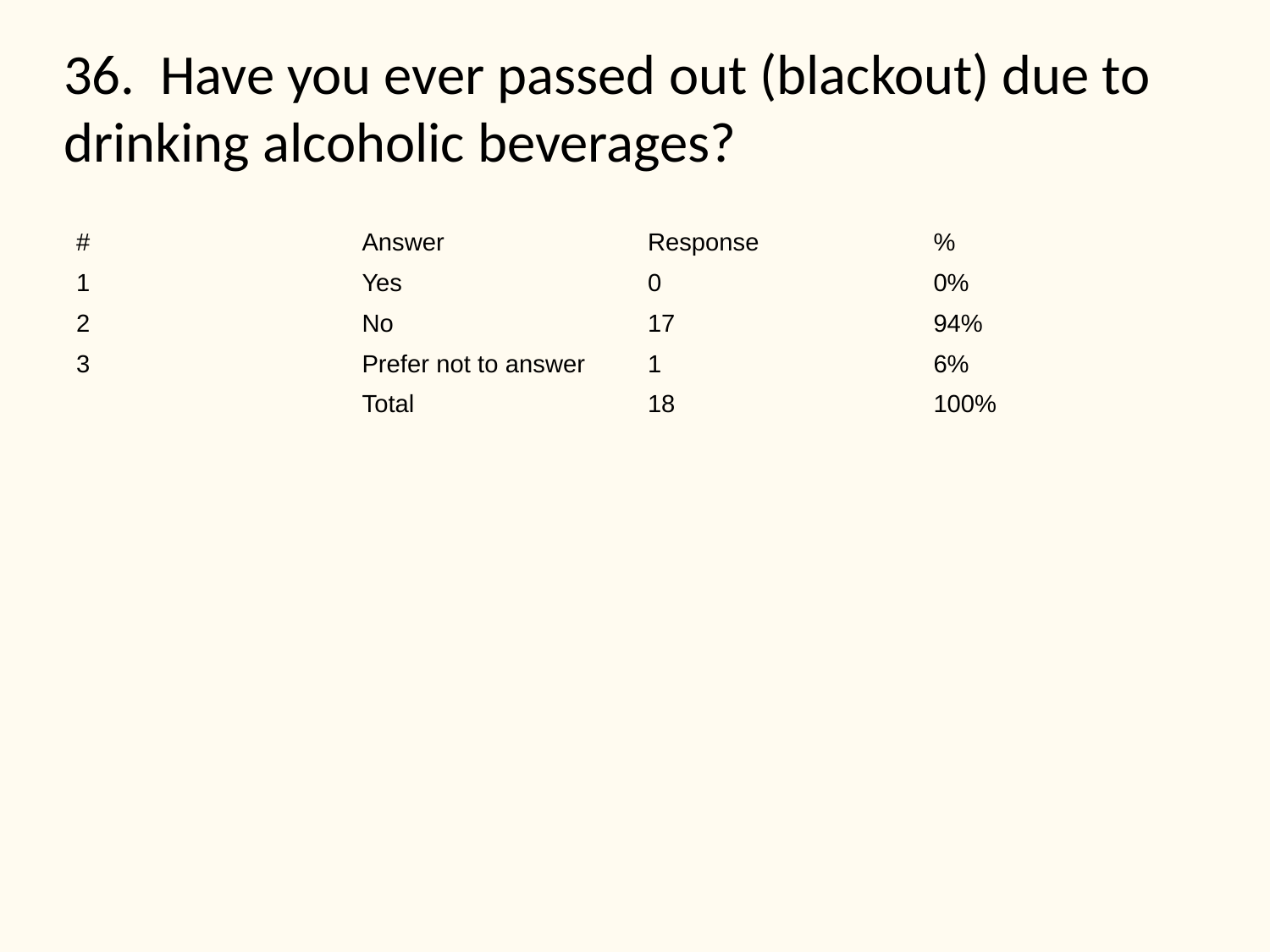

# 36.  Have you ever passed out (blackout) due to drinking alcoholic beverages?
| # | Answer | Response | % |
| --- | --- | --- | --- |
| 1 | Yes | 0 | 0% |
| 2 | No | 17 | 94% |
| 3 | Prefer not to answer | 1 | 6% |
|  | Total | 18 | 100% |